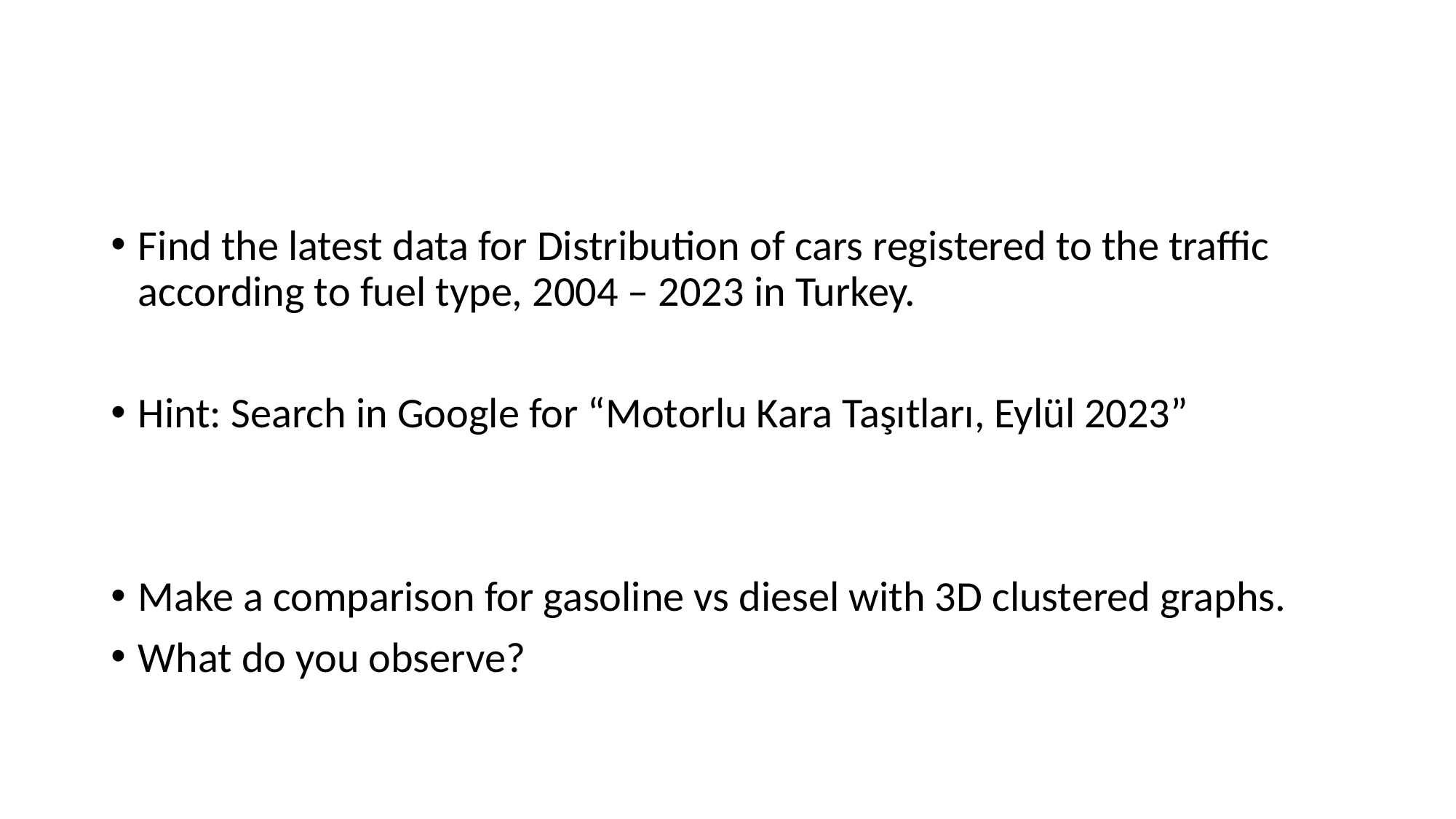

#
Find the latest data for Distribution of cars registered to the traffic according to fuel type, 2004 – 2023 in Turkey.

Hint: Search in Google for “Motorlu Kara Taşıtları, Eylül 2023”

Make a comparison for gasoline vs diesel with 3D clustered graphs.
What do you observe?